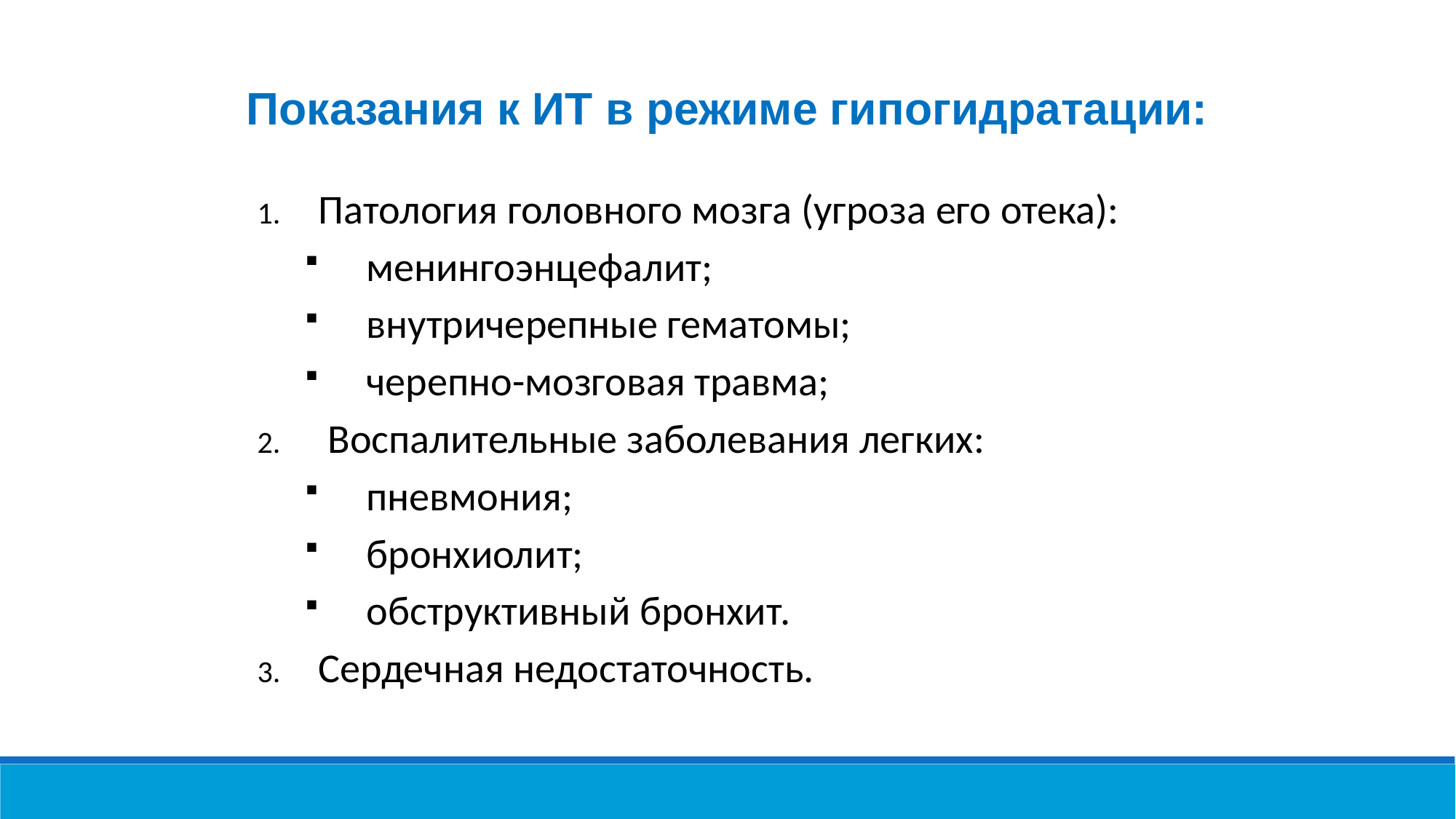

Показания к ИТ в режиме гипогидратации:
Патология головного мозга (угроза его отека):
менингоэнцефалит;
внутричерепные гематомы;
черепно-мозговая травма;
 Воспалительные заболевания легких:
пневмония;
бронхиолит;
обструктивный бронхит.
Сердечная недостаточность.